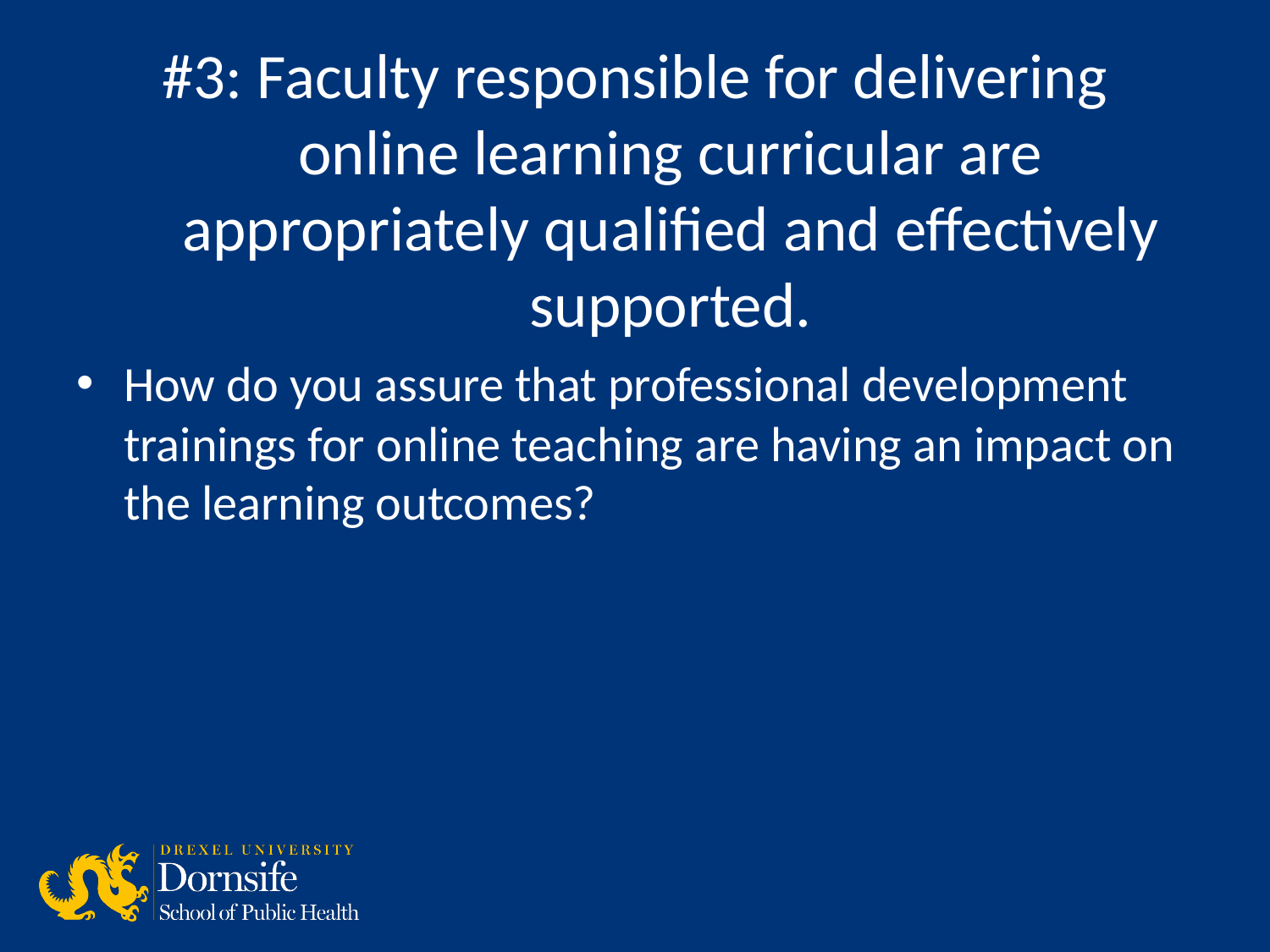

# #3: Faculty responsible for delivering online learning curricular are appropriately qualified and effectively supported.
How do you assure that professional development trainings for online teaching are having an impact on the learning outcomes?